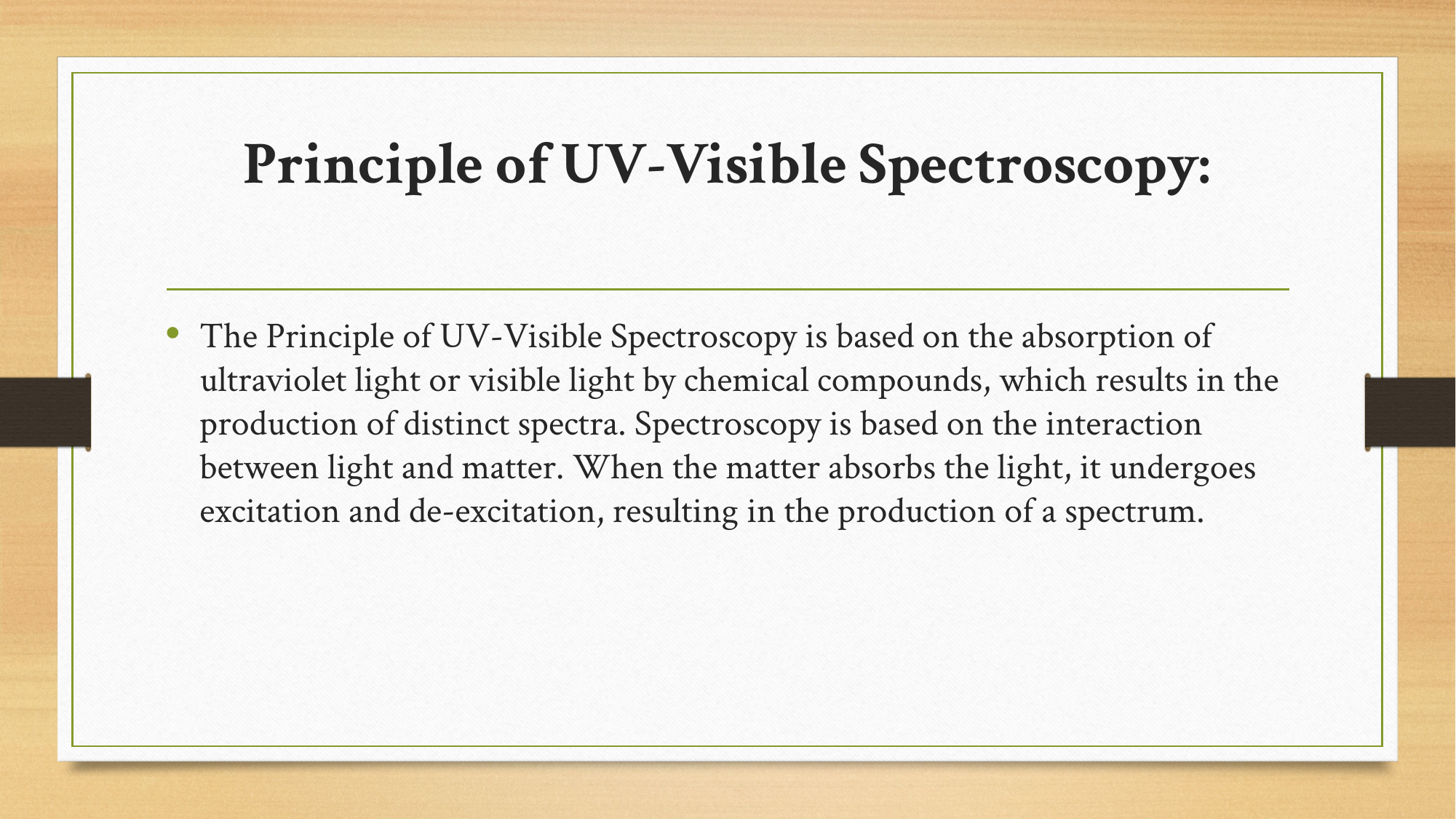

# Principle of UV-Visible Spectroscopy:
The Principle of UV-Visible Spectroscopy is based on the absorption of ultraviolet light or visible light by chemical compounds, which results in the production of distinct spectra. Spectroscopy is based on the interaction between light and matter. When the matter absorbs the light, it undergoes excitation and de-excitation, resulting in the production of a spectrum.